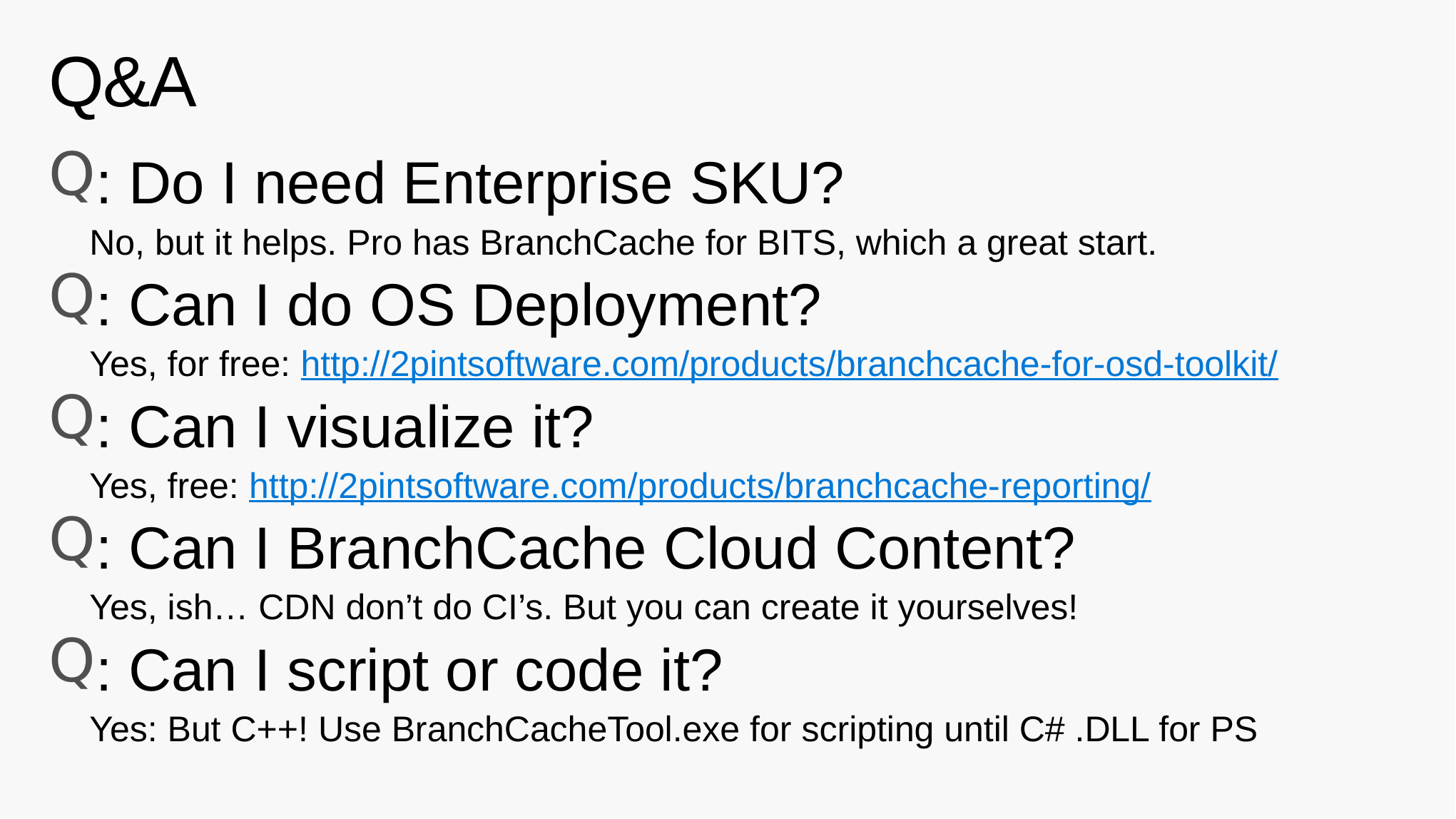

# Q&A
: Do I need Enterprise SKU?
No, but it helps. Pro has BranchCache for BITS, which a great start.
: Can I do OS Deployment?
Yes, for free: http://2pintsoftware.com/products/branchcache-for-osd-toolkit/
: Can I visualize it?
Yes, free: http://2pintsoftware.com/products/branchcache-reporting/
: Can I BranchCache Cloud Content?
Yes, ish… CDN don’t do CI’s. But you can create it yourselves!
: Can I script or code it?
Yes: But C++! Use BranchCacheTool.exe for scripting until C# .DLL for PS